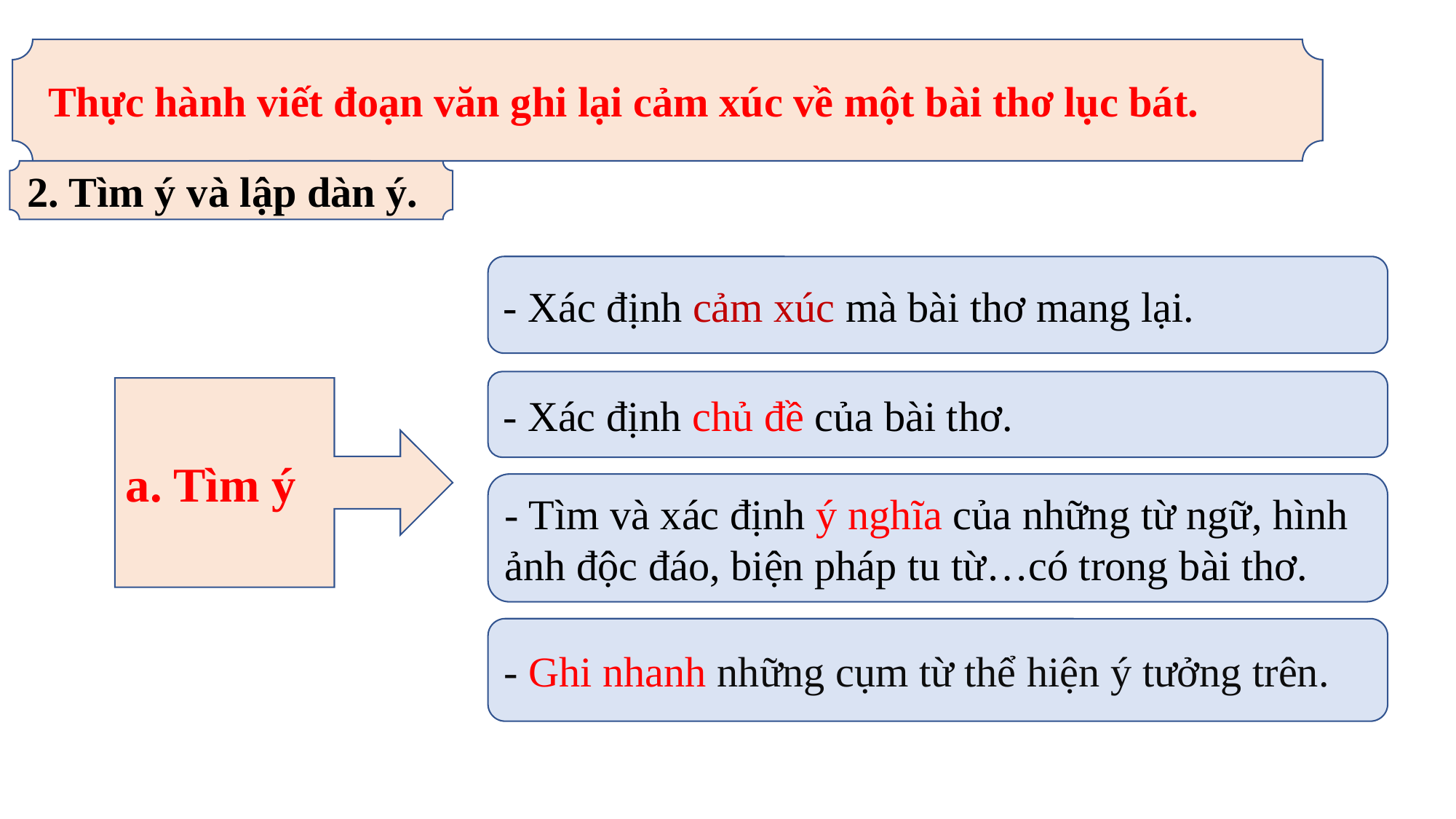

Thực hành viết đoạn văn ghi lại cảm xúc về một bài thơ lục bát.
2. Tìm ý và lập dàn ý.
- Xác định cảm xúc mà bài thơ mang lại.
- Xác định chủ đề của bài thơ.
a. Tìm ý
- Tìm và xác định ý nghĩa của những từ ngữ, hình ảnh độc đáo, biện pháp tu từ…có trong bài thơ.
- Ghi nhanh những cụm từ thể hiện ý tưởng trên.